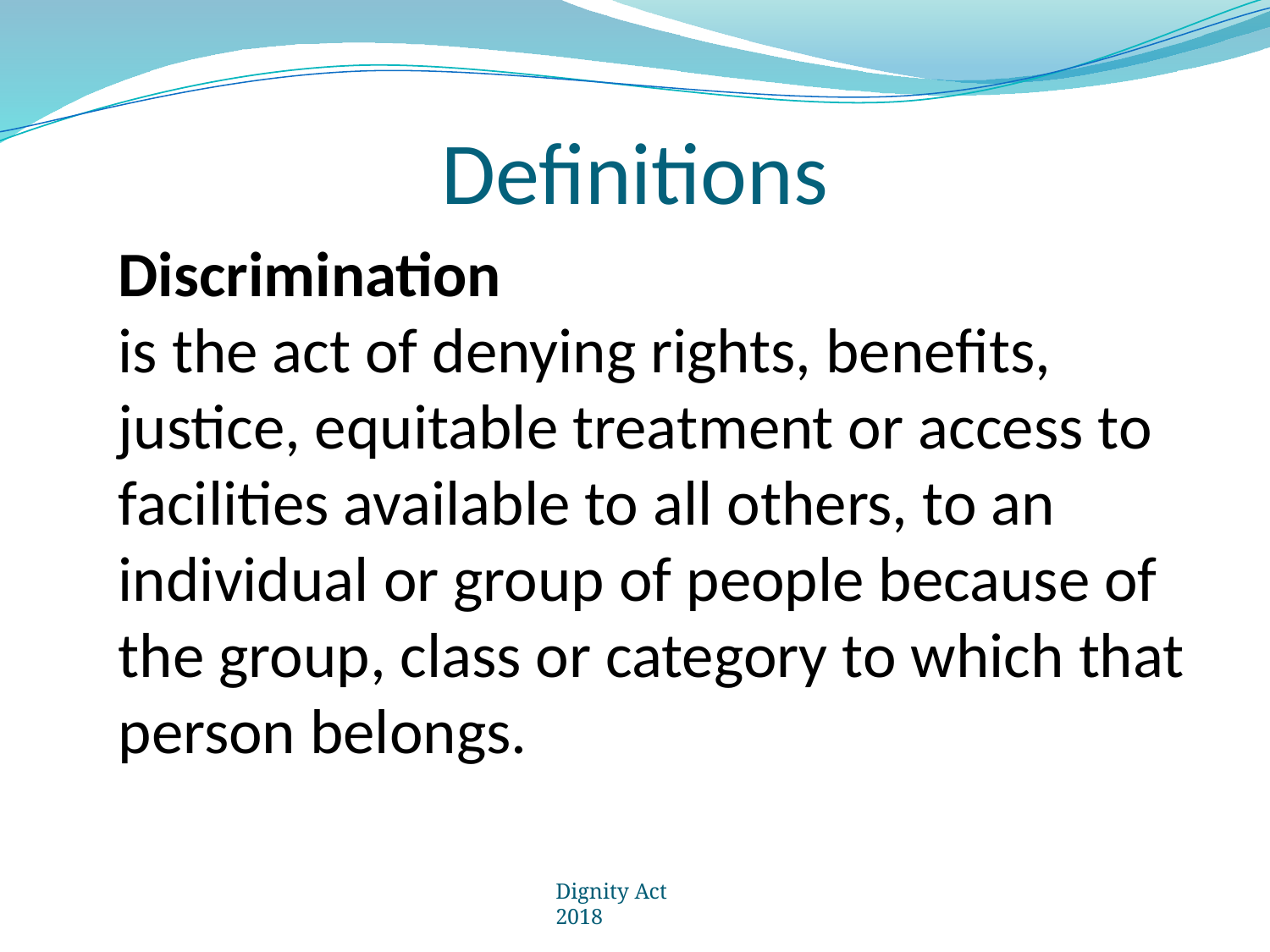

# Definitions
Discrimination
is the act of denying rights, benefits, justice, equitable treatment or access to facilities available to all others, to an individual or group of people because of the group, class or category to which that person belongs.

Dignity Act 2018